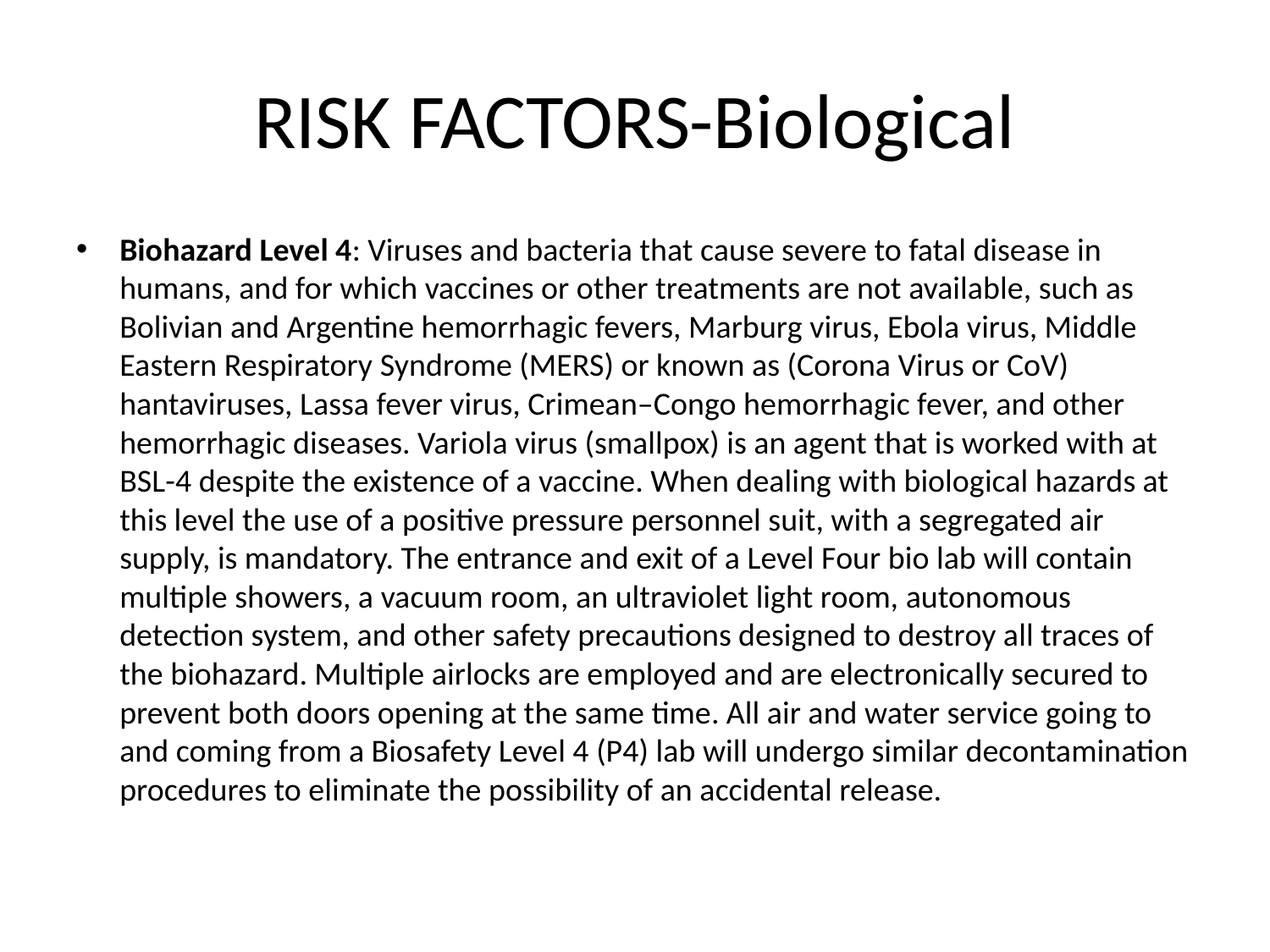

# RISK FACTORS-Biological
Biohazard Level 4: Viruses and bacteria that cause severe to fatal disease in humans, and for which vaccines or other treatments are not available, such as Bolivian and Argentine hemorrhagic fevers, Marburg virus, Ebola virus, Middle Eastern Respiratory Syndrome (MERS) or known as (Corona Virus or CoV) hantaviruses, Lassa fever virus, Crimean–Congo hemorrhagic fever, and other hemorrhagic diseases. Variola virus (smallpox) is an agent that is worked with at BSL-4 despite the existence of a vaccine. When dealing with biological hazards at this level the use of a positive pressure personnel suit, with a segregated air supply, is mandatory. The entrance and exit of a Level Four bio lab will contain multiple showers, a vacuum room, an ultraviolet light room, autonomous detection system, and other safety precautions designed to destroy all traces of the biohazard. Multiple airlocks are employed and are electronically secured to prevent both doors opening at the same time. All air and water service going to and coming from a Biosafety Level 4 (P4) lab will undergo similar decontamination procedures to eliminate the possibility of an accidental release.